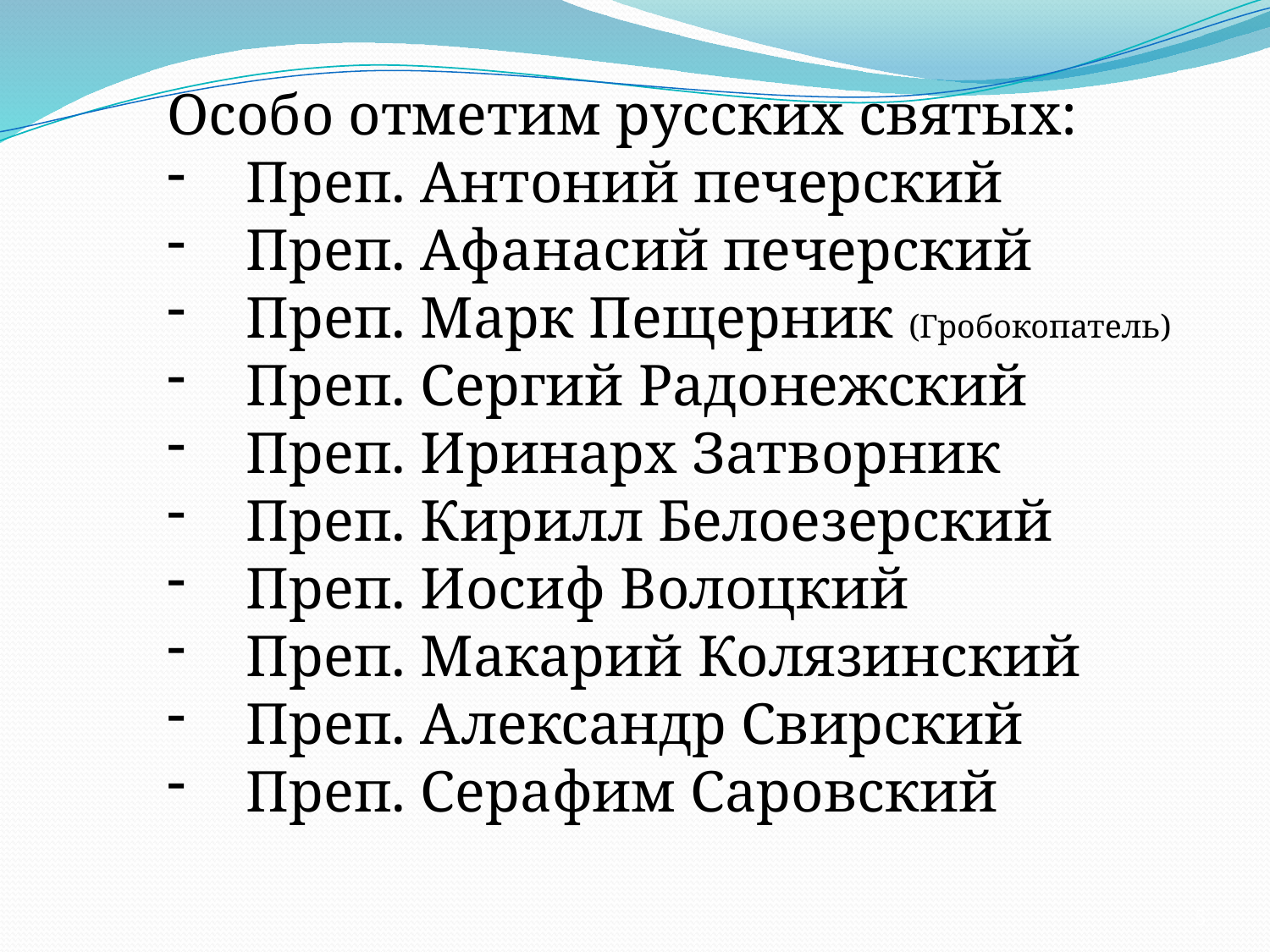

Особо отметим русских святых:
Преп. Антоний печерский
Преп. Афанасий печерский
Преп. Марк Пещерник (Гробокопатель)
Преп. Сергий Радонежский
Преп. Иринарх Затворник
Преп. Кирилл Белоезерский
Преп. Иосиф Волоцкий
Преп. Макарий Колязинский
Преп. Александр Свирский
Преп. Серафим Саровский

5